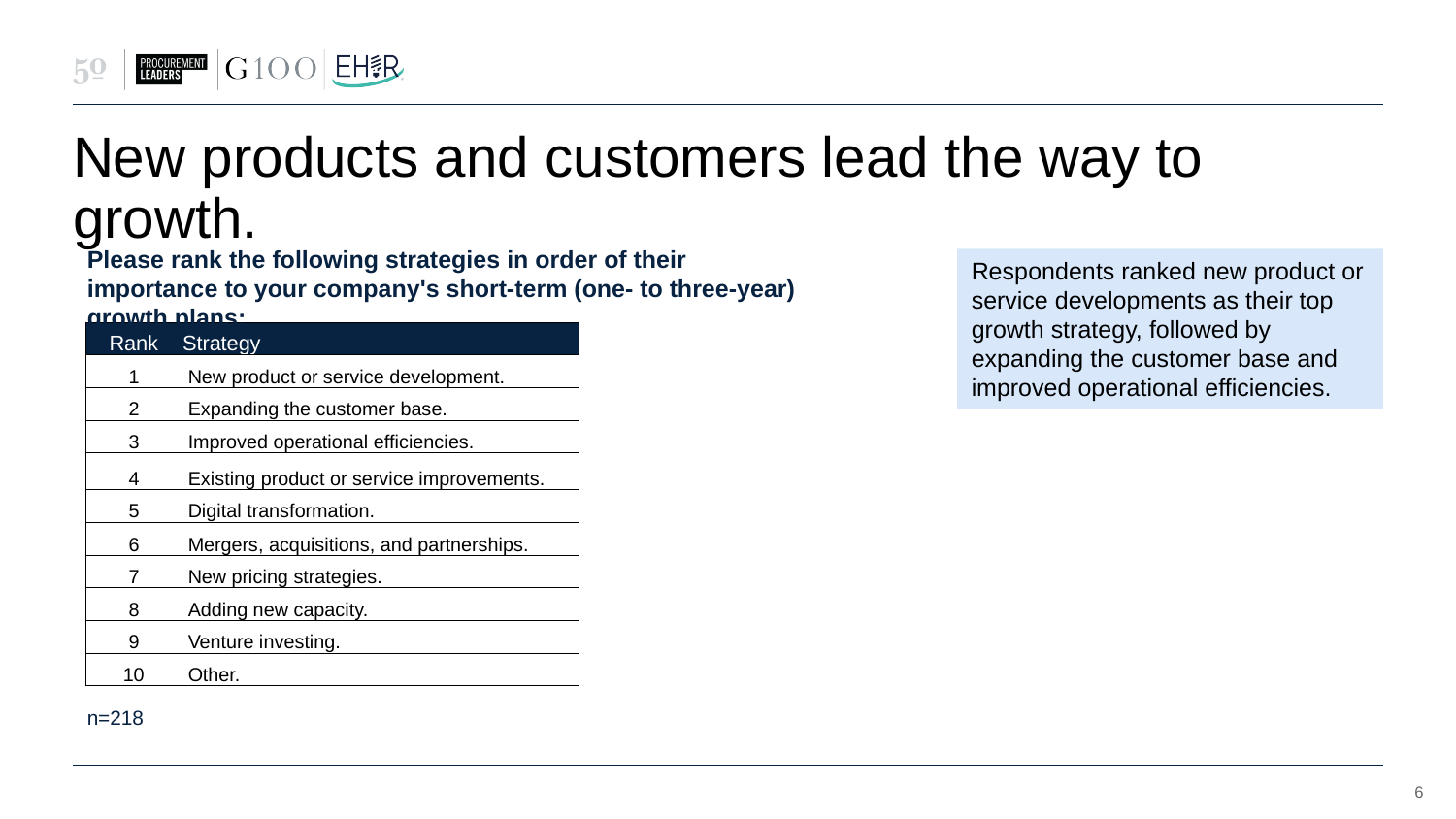

# New products and customers lead the way to growth.
Please rank the following strategies in order of their importance to your company's short-term (one- to three-year) growth plans:
Respondents ranked new product or service developments as their top growth strategy, followed by expanding the customer base and improved operational efficiencies.
| Rank | Strategy |
| --- | --- |
| 1 | New product or service development. |
| 2 | Expanding the customer base. |
| 3 | Improved operational efficiencies. |
| 4 | Existing product or service improvements. |
| 5 | Digital transformation. |
| 6 | Mergers, acquisitions, and partnerships. |
| 7 | New pricing strategies. |
| 8 | Adding new capacity. |
| 9 | Venture investing. |
| 10 | Other. |
n=218